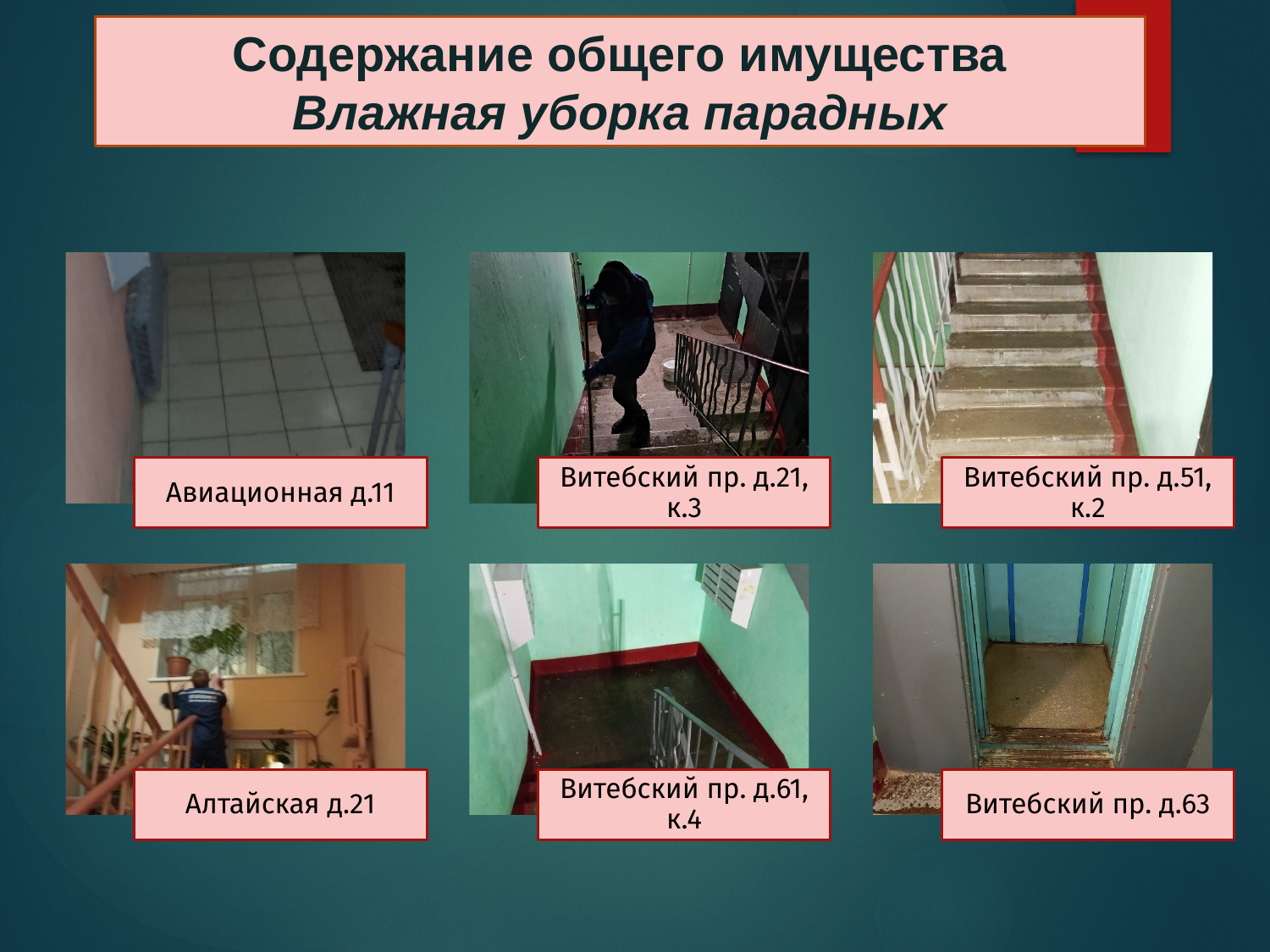

# Содержание общего имущества Влажная уборка парадных
Авиационная д.11
Витебский пр. д.21, к.3
Витебский пр. д.51, к.2
Алтайская д.21
Витебский пр. д.61, к.4
Витебский пр. д.63